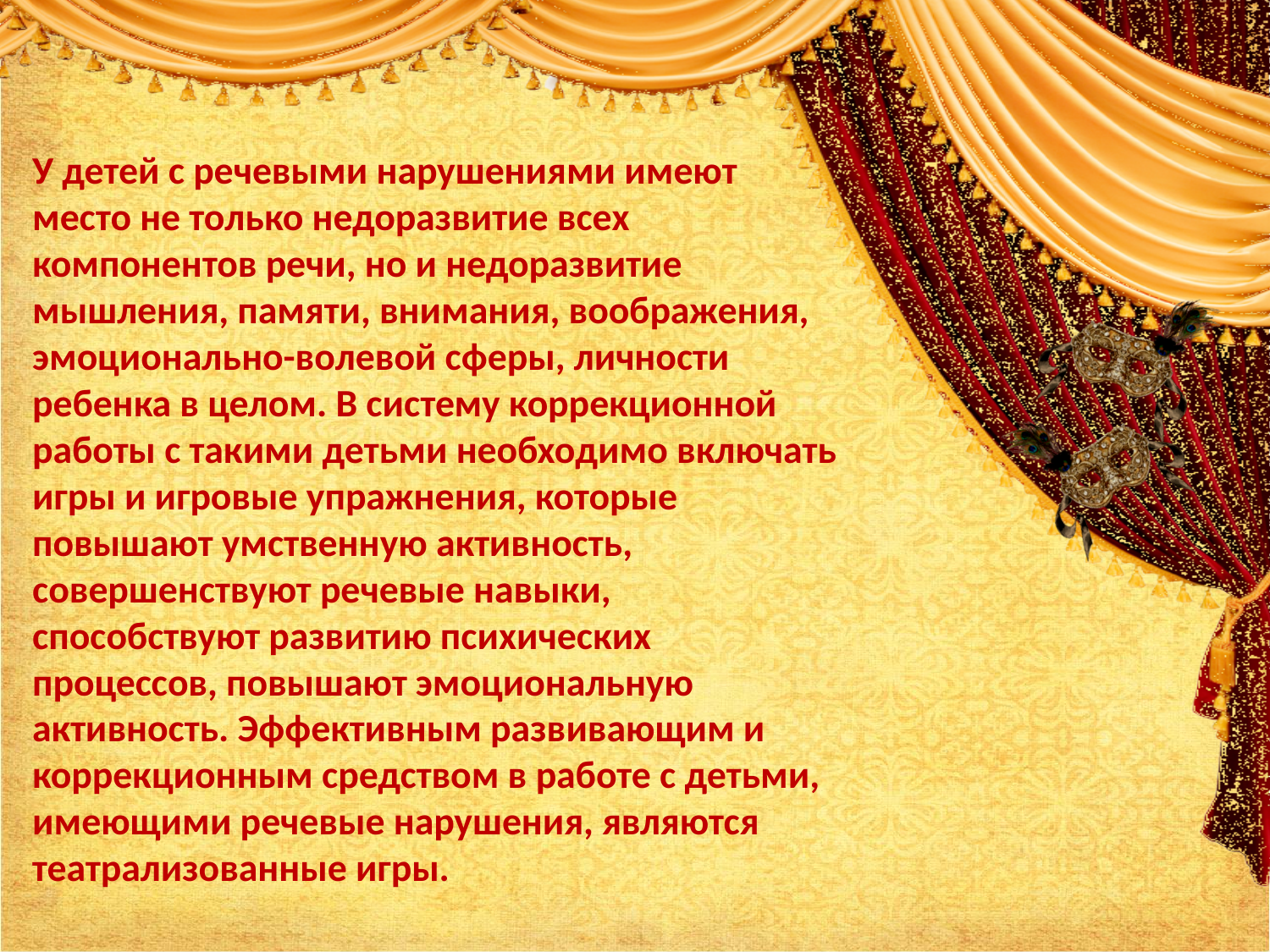

У детей с речевыми нарушениями имеют
место не только недоразвитие всех компонентов речи, но и недоразвитие мышления, памяти, внимания, воображения, эмоционально-волевой сферы, личности ребенка в целом. В систему коррекционной работы с такими детьми необходимо включать игры и игровые упражнения, которые повышают умственную активность, совершенствуют речевые навыки, способствуют развитию психических процессов, повышают эмоциональную активность. Эффективным развивающим и коррекционным средством в работе с детьми, имеющими речевые нарушения, являются театрализованные игры.